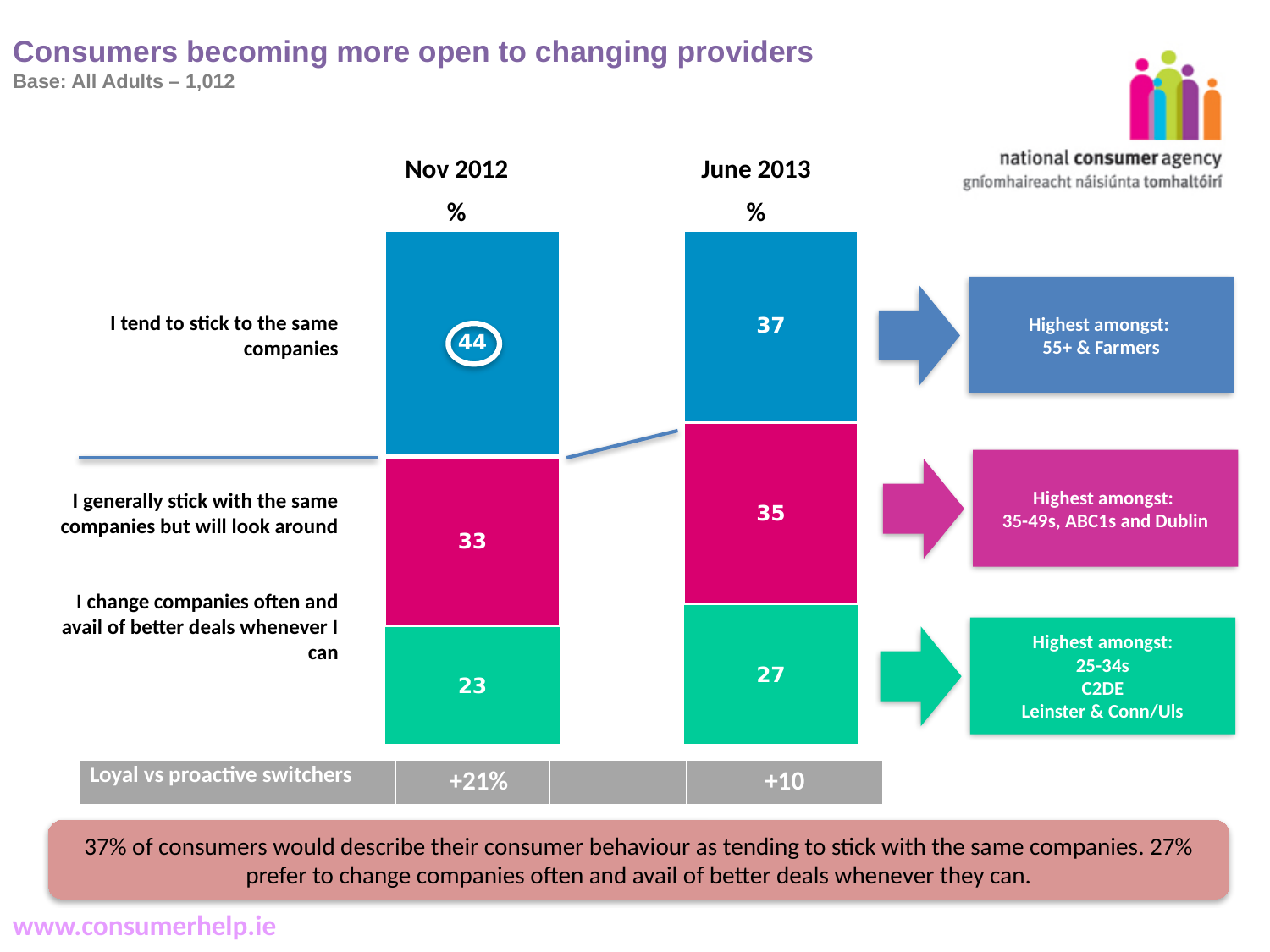

# Consumers becoming more open to changing providers Base: All Adults – 1,012
| Nov 2012 | June 2013 |
| --- | --- |
| % | % |

### Chart

| Category |  |  |  |  |  |
|---|---|---|---|---|---|
| Column1 | 44.0 | 33.0 | 23.0 | None | None |
| Column2 | 37.0 | 35.0 | 27.0 | None | None |
Highest amongst:
55+ & Farmers

I tend to stick to the same companies

I generally stick with the same companies but will look around

I change companies often and avail of better deals whenever I can

Highest amongst:
35-49s, ABC1s and Dublin

Highest amongst:
25-34s
C2DE
Leinster & Conn/Uls

| Loyal vs proactive switchers | +21% |  | +10 |
| --- | --- | --- | --- |
37% of consumers would describe their consumer behaviour as tending to stick with the same companies. 27% prefer to change companies often and avail of better deals whenever they can.